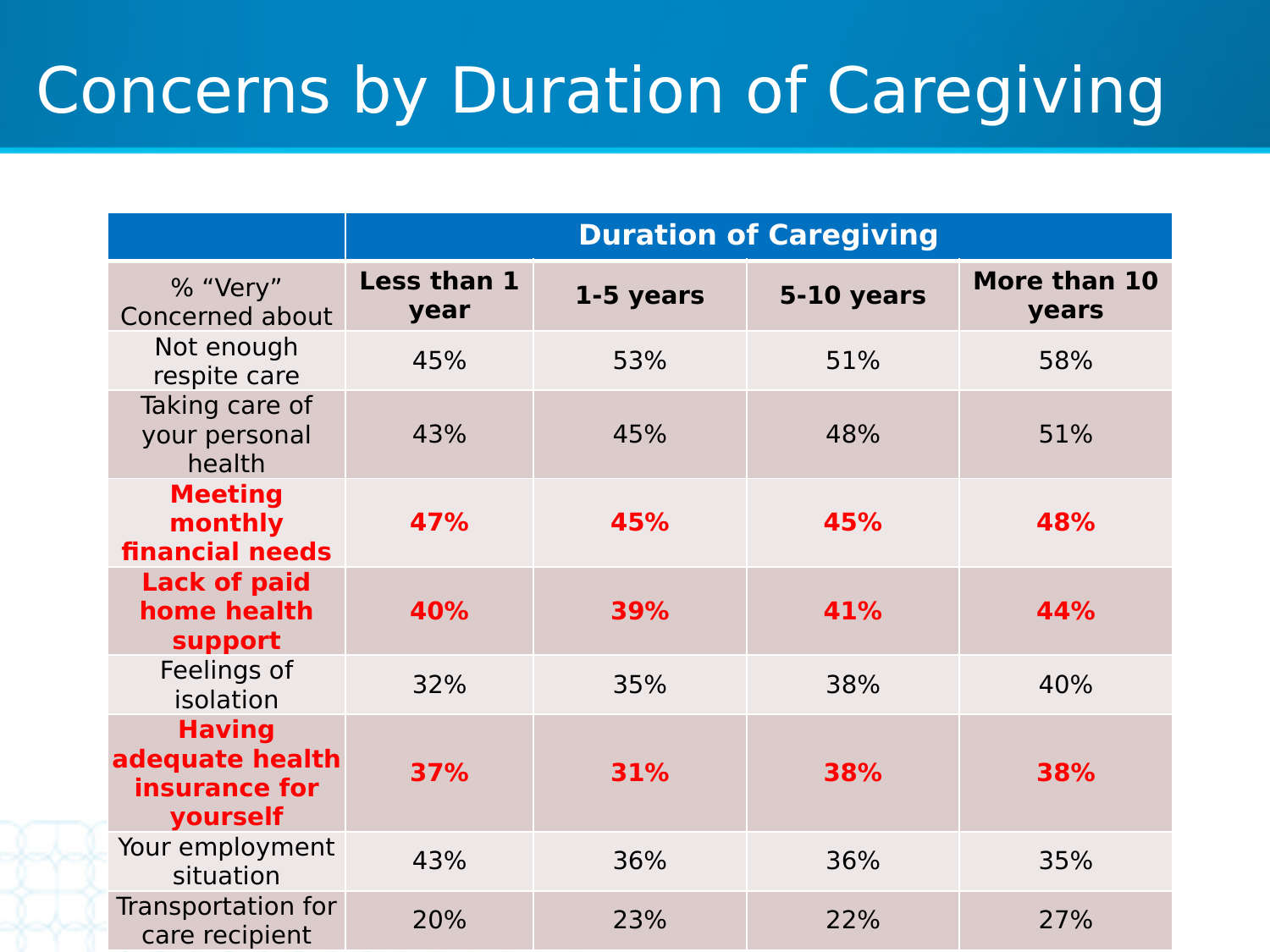

Concerns by Duration of Caregiving
|  | Duration of Caregiving |  |  |  |
| --- | --- | --- | --- | --- |
| % “Very” Concerned about | Less than 1 year | 1-5 years | 5-10 years | More than 10 years |
| Not enough respite care | 45% | 53% | 51% | 58% |
| Taking care of your personal health | 43% | 45% | 48% | 51% |
| Meeting monthly financial needs | 47% | 45% | 45% | 48% |
| Lack of paid home health support | 40% | 39% | 41% | 44% |
| Feelings of isolation | 32% | 35% | 38% | 40% |
| Having adequate health insurance for yourself | 37% | 31% | 38% | 38% |
| Your employment situation | 43% | 36% | 36% | 35% |
| Transportation for care recipient | 20% | 23% | 22% | 27% |